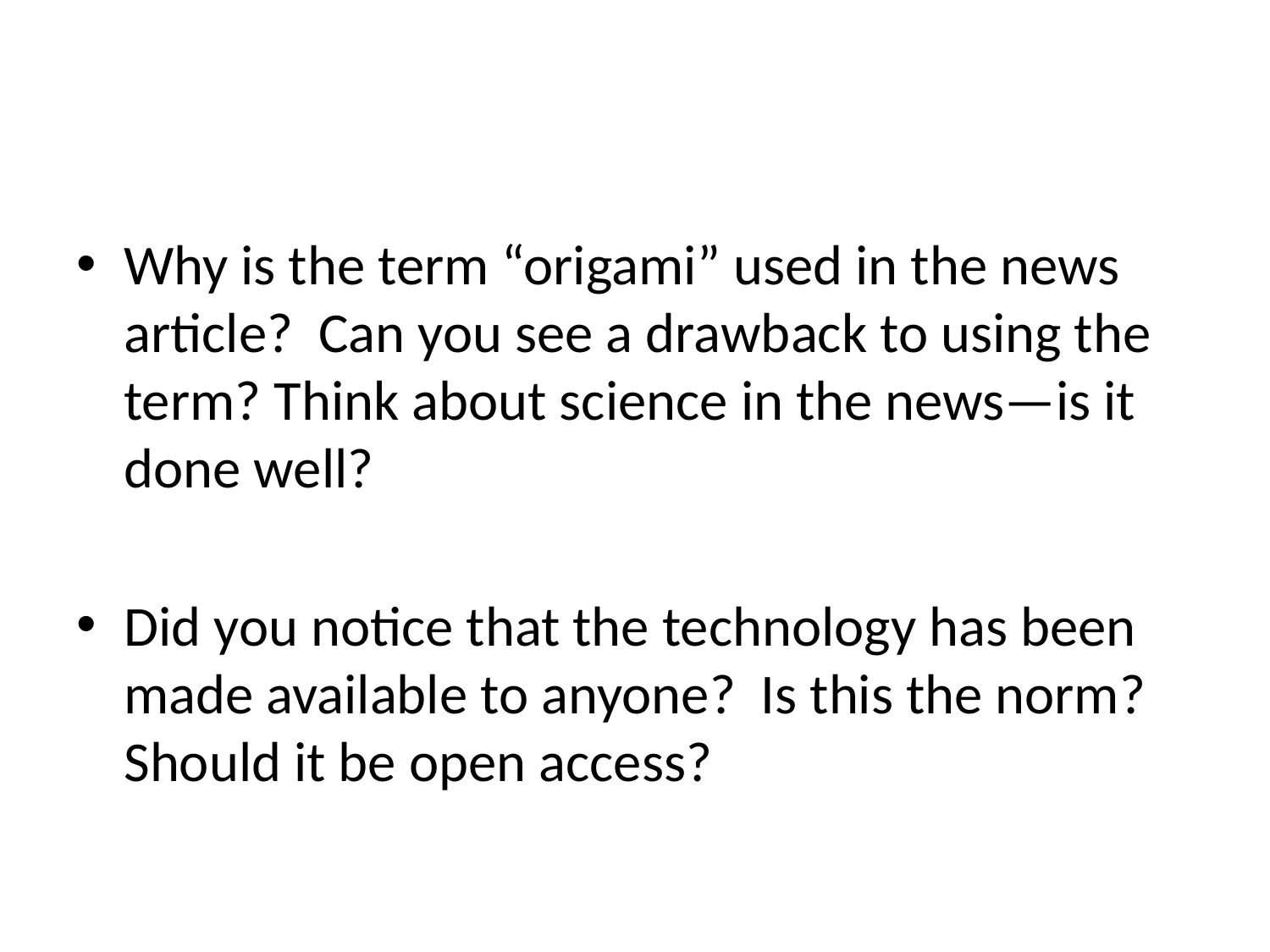

#
Why is the term “origami” used in the news article?  Can you see a drawback to using the term? Think about science in the news—is it done well?

Did you notice that the technology has been made available to anyone?  Is this the norm?  Should it be open access?